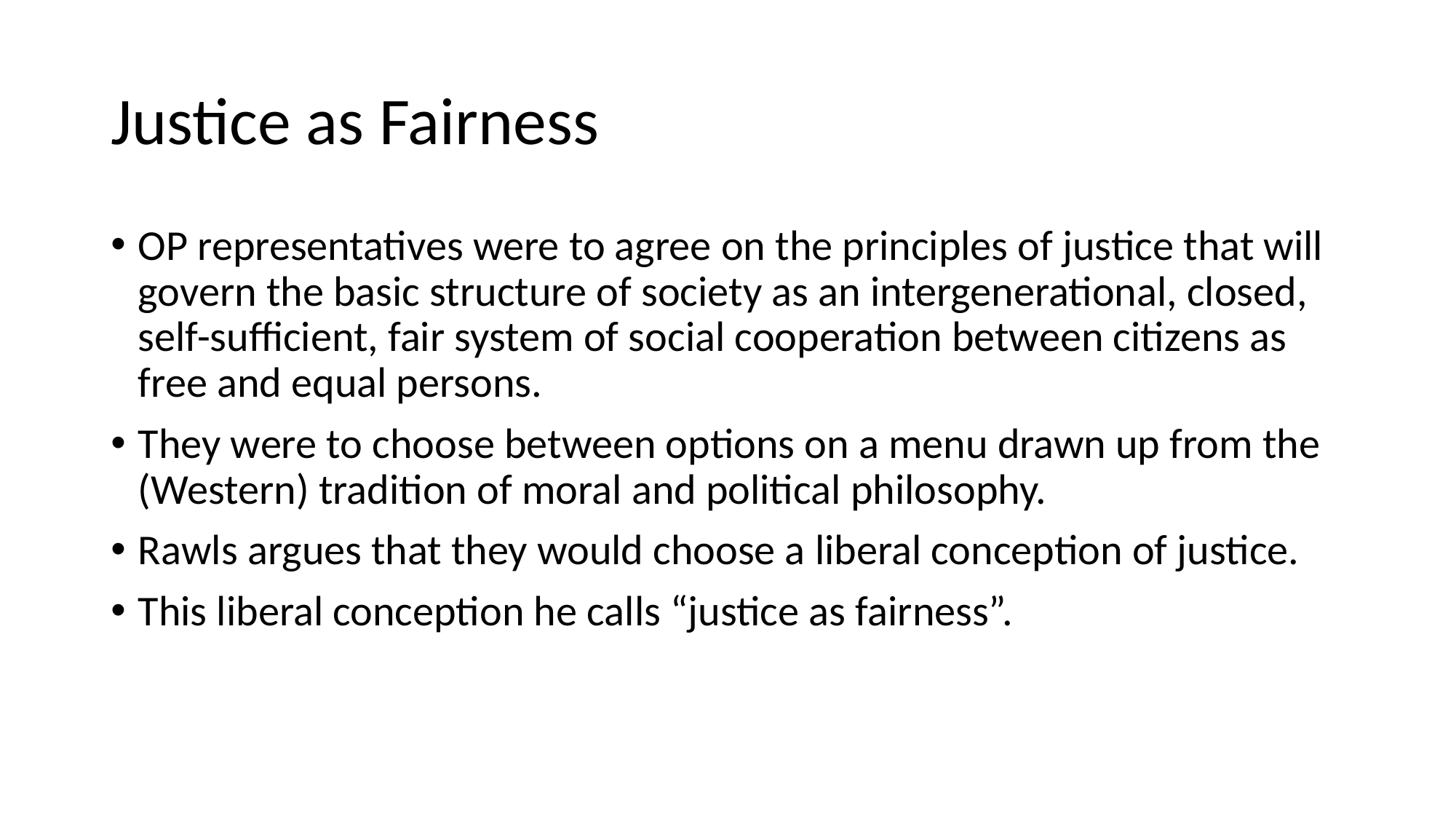

# Justice as Fairness
OP representatives were to agree on the principles of justice that will govern the basic structure of society as an intergenerational, closed, self-sufficient, fair system of social cooperation between citizens as free and equal persons.
They were to choose between options on a menu drawn up from the (Western) tradition of moral and political philosophy.
Rawls argues that they would choose a liberal conception of justice.
This liberal conception he calls “justice as fairness”.